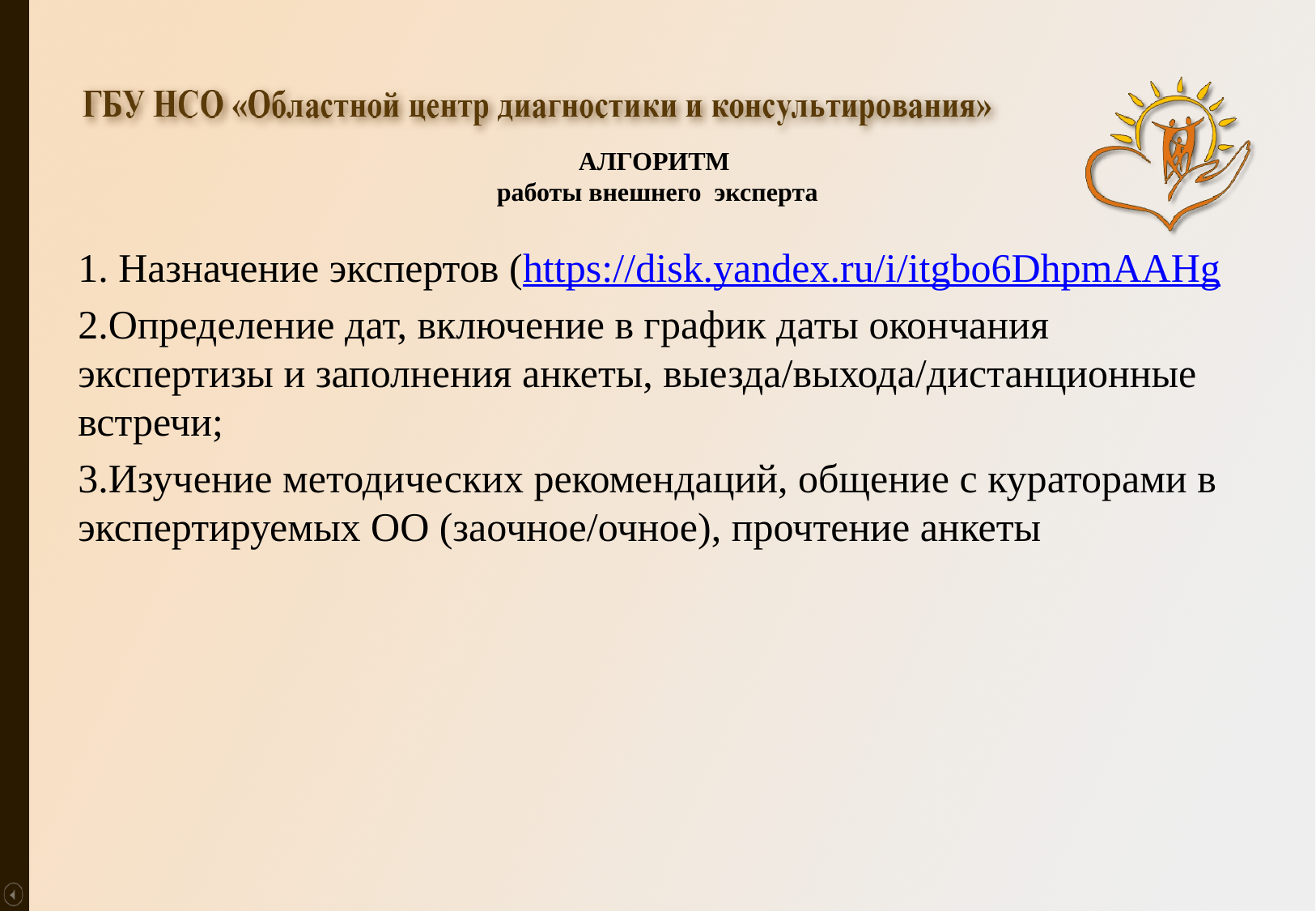

# АЛГОРИТМ работы внешнего  эксперта
1. Назначение экспертов (https://disk.yandex.ru/i/itgbo6DhpmAAHg
2.Определение дат, включение в график даты окончания экспертизы и заполнения анкеты, выезда/выхода/дистанционные встречи;
3.Изучение методических рекомендаций, общение с кураторами в экспертируемых ОО (заочное/очное), прочтение анкеты